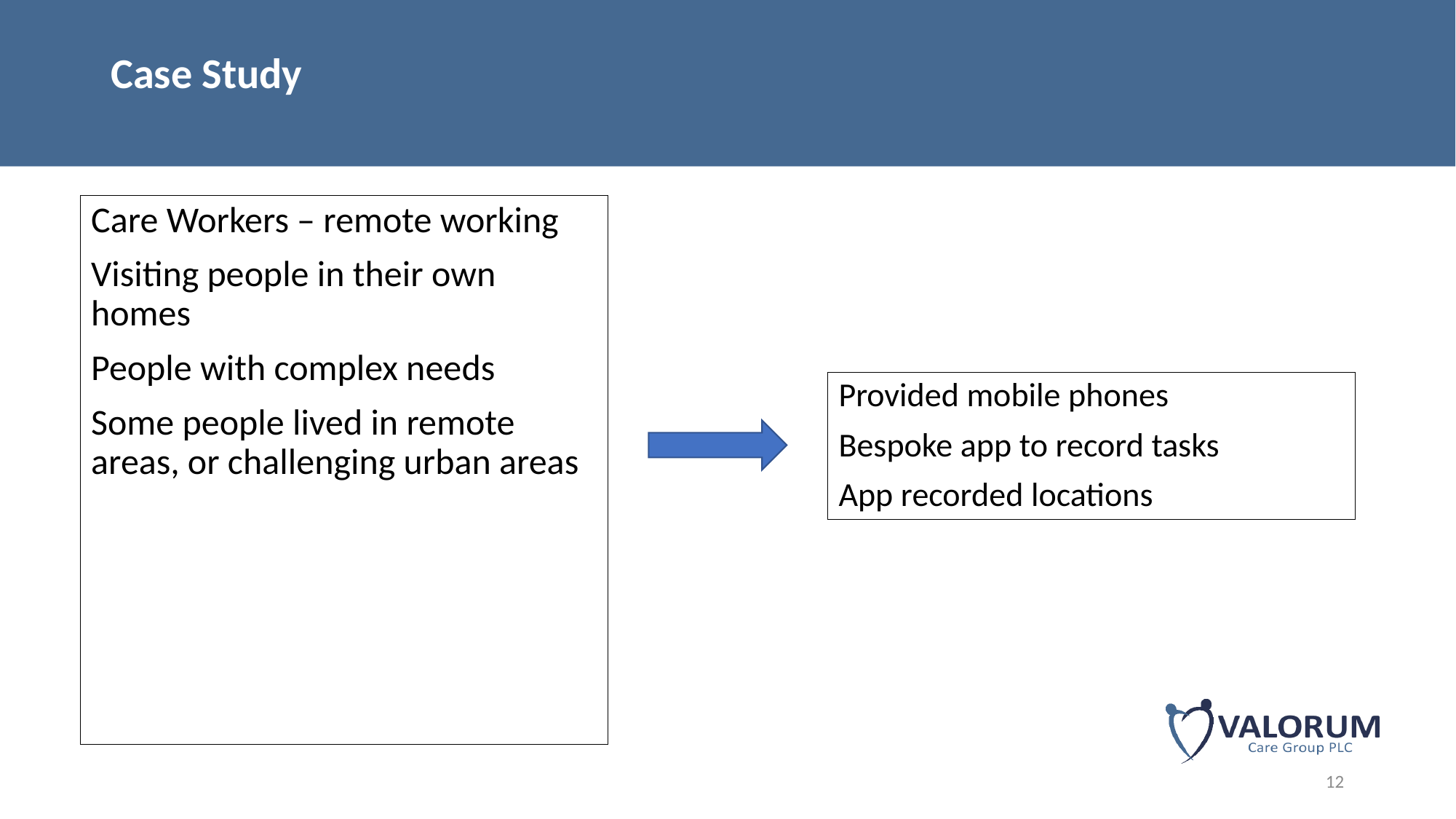

# Case Study
Care Workers – remote working
Visiting people in their own homes
People with complex needs
Some people lived in remote areas, or challenging urban areas

Provided mobile phones
Bespoke app to record tasks
App recorded locations

12